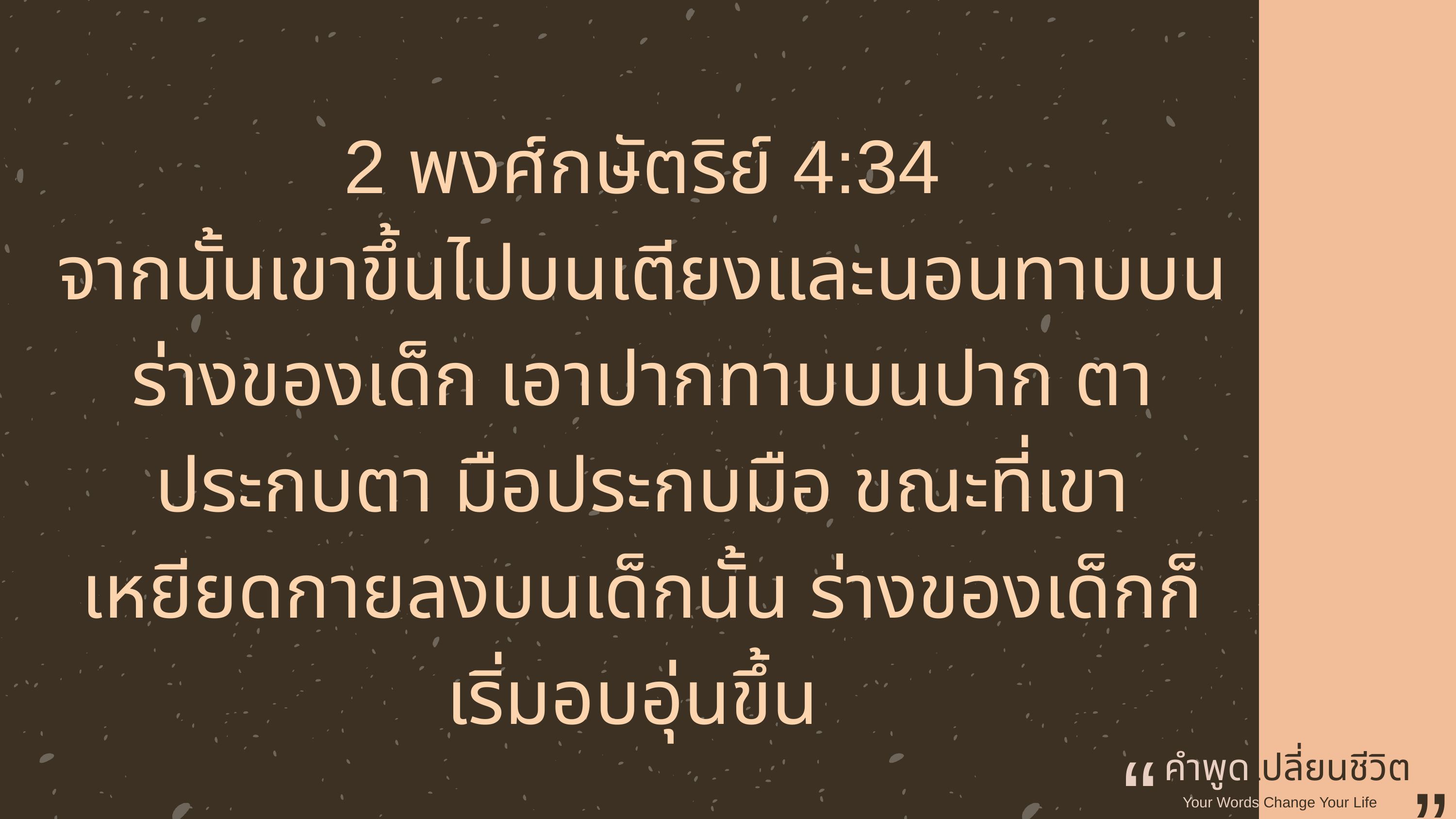

2 พงศ์กษัตริย์ 4:34
จากนั้นเขาขึ้นไปบนเตียงและนอนทาบบนร่างของเด็ก เอาปากทาบบนปาก ตาประกบตา มือประกบมือ ขณะที่เขาเหยียดกายลงบนเด็กนั้น ร่างของเด็กก็เริ่มอบอุ่นขึ้น
“
คำพูดเปลี่ยนชีวิต
”
Your Words Change Your Life